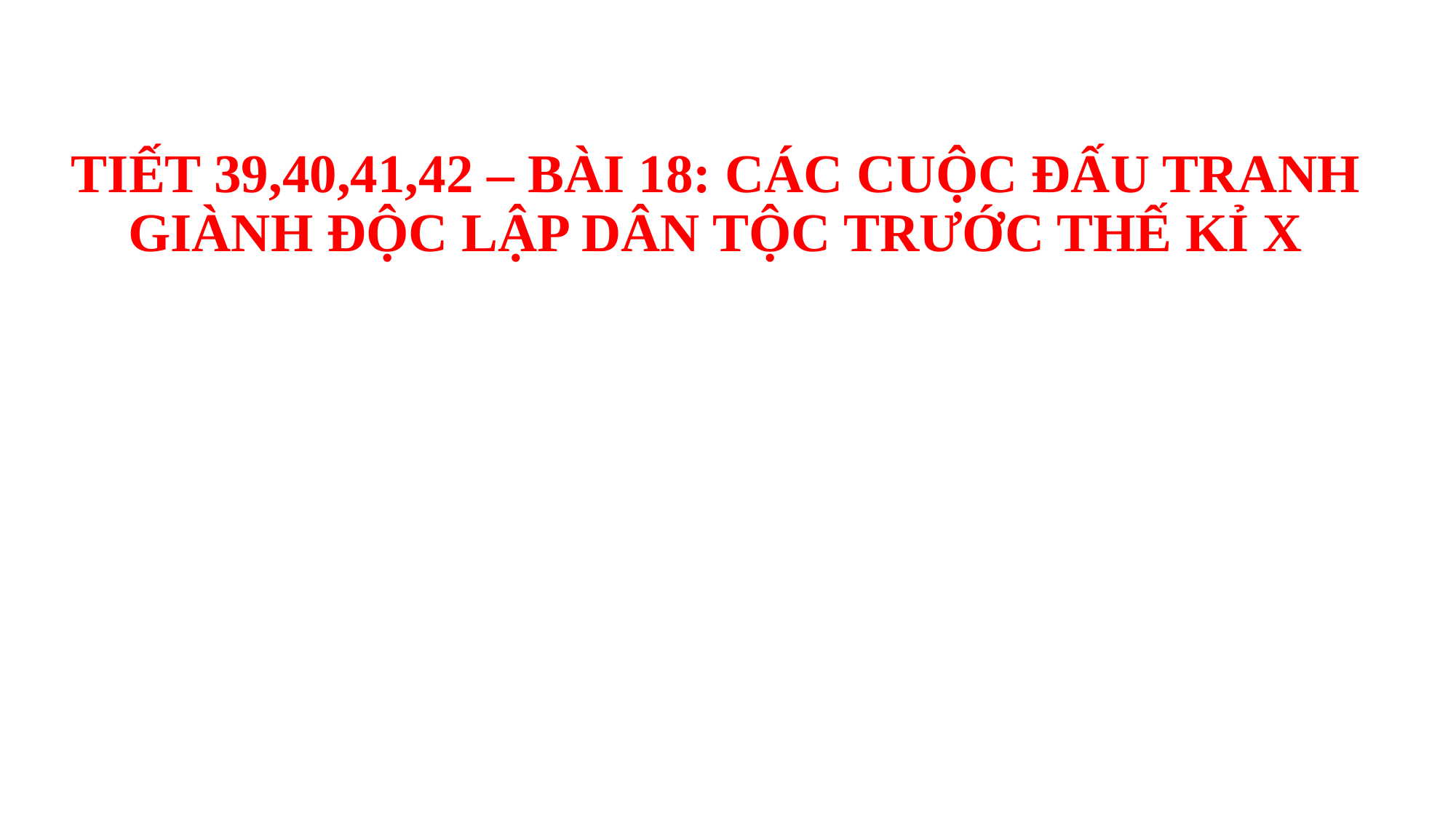

# TIẾT 39,40,41,42 – BÀI 18: CÁC CUỘC ĐẤU TRANH GIÀNH ĐỘC LẬP DÂN TỘC TRƯỚC THẾ KỈ X